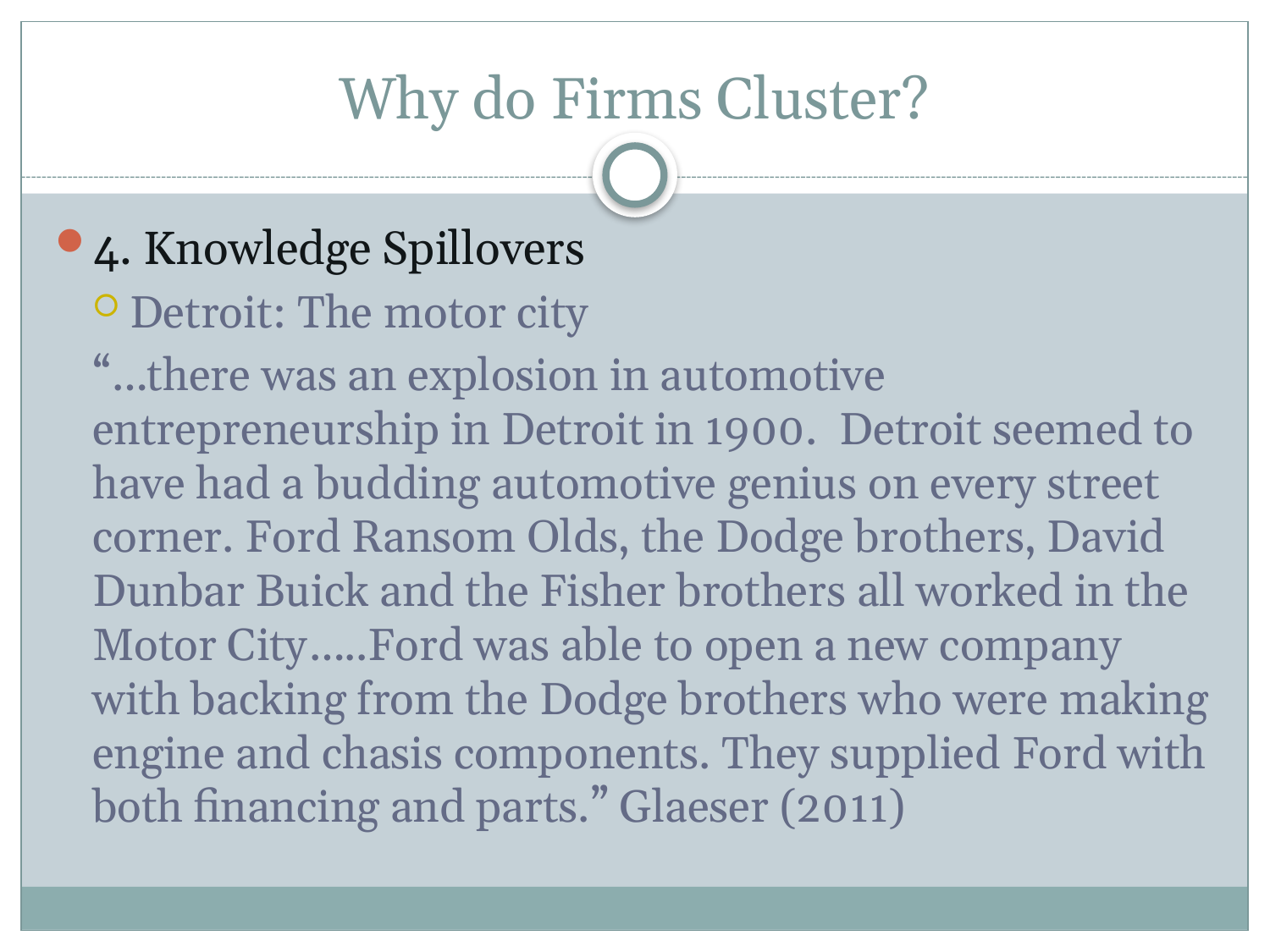

# Why do Firms Cluster?
4. Knowledge Spillovers
Detroit: The motor city
“…there was an explosion in automotive entrepreneurship in Detroit in 1900.  Detroit seemed to have had a budding automotive genius on every street corner. Ford Ransom Olds, the Dodge brothers, David Dunbar Buick and the Fisher brothers all worked in the Motor City…..Ford was able to open a new company with backing from the Dodge brothers who were making engine and chasis components. They supplied Ford with both financing and parts.” Glaeser (2011)